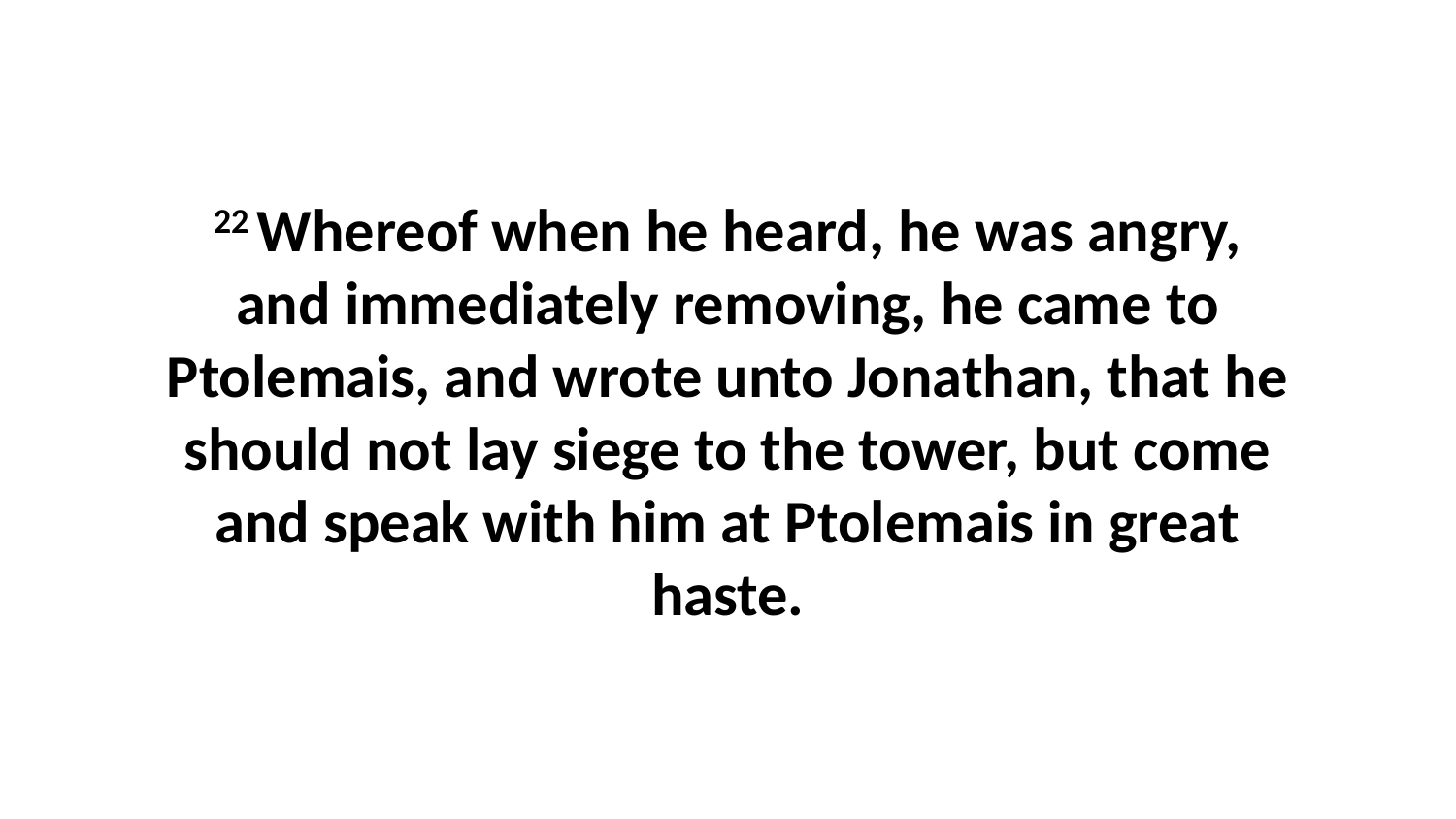

22 Whereof when he heard, he was angry, and immediately removing, he came to Ptolemais, and wrote unto Jonathan, that he should not lay siege to the tower, but come and speak with him at Ptolemais in great haste.